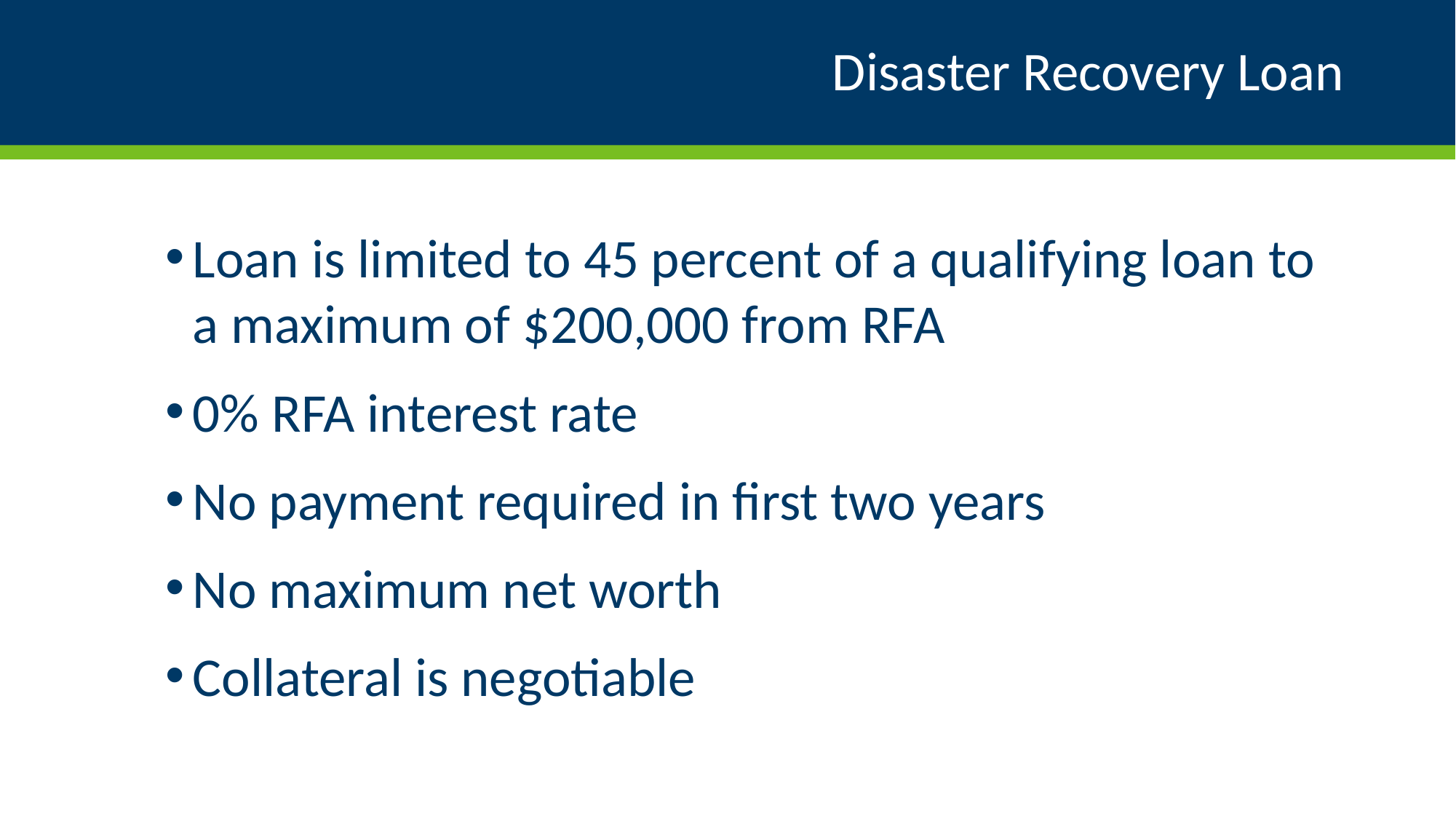

# Disaster Recovery Loan
Loan is limited to 45 percent of a qualifying loan to a maximum of $200,000 from RFA
0% RFA interest rate
No payment required in first two years
No maximum net worth
Collateral is negotiable